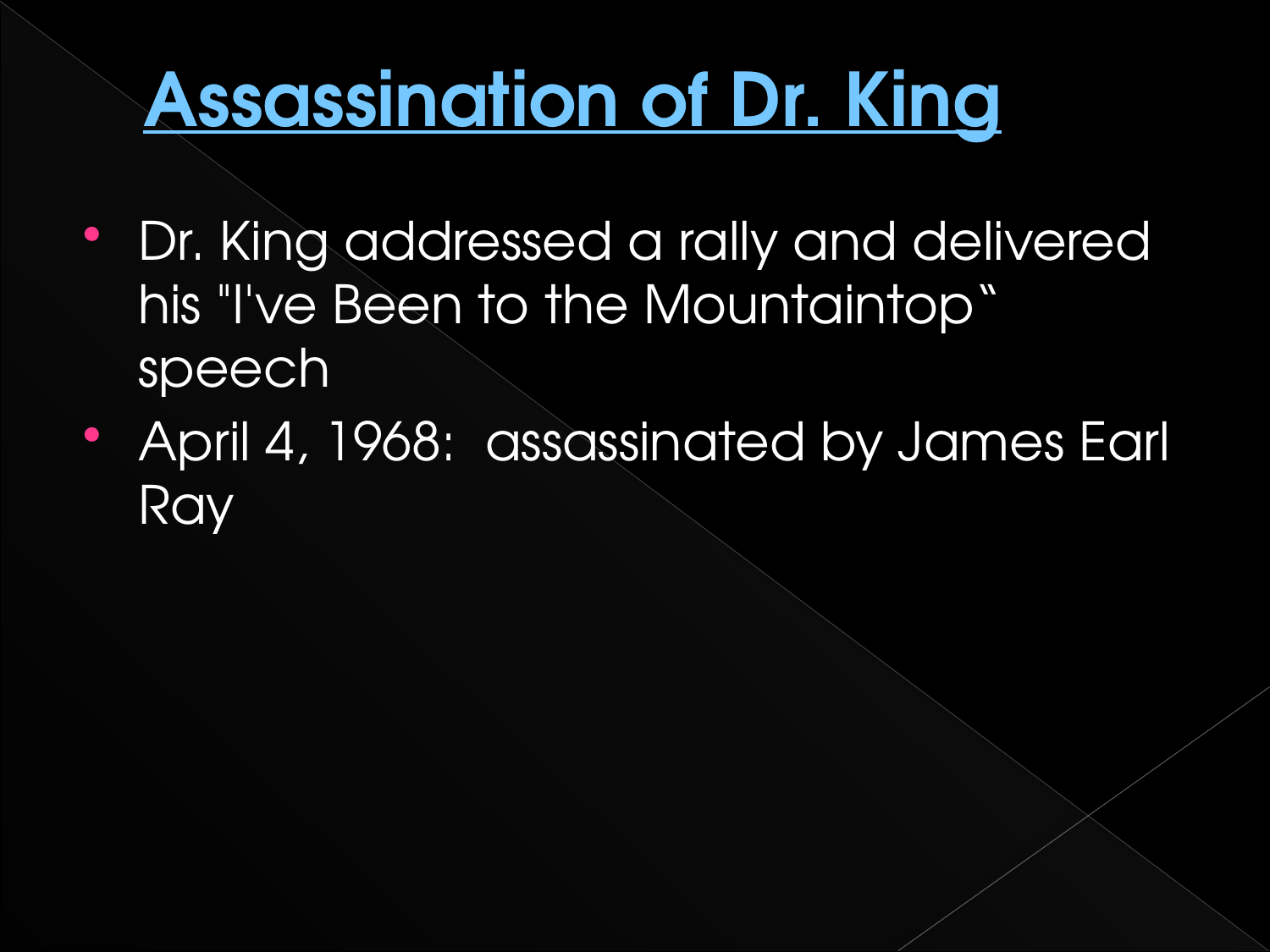

# Assassination of Dr. King
Dr. King addressed a rally and delivered his "I've Been to the Mountaintop“ speech
April 4, 1968:  assassinated by James Earl Ray